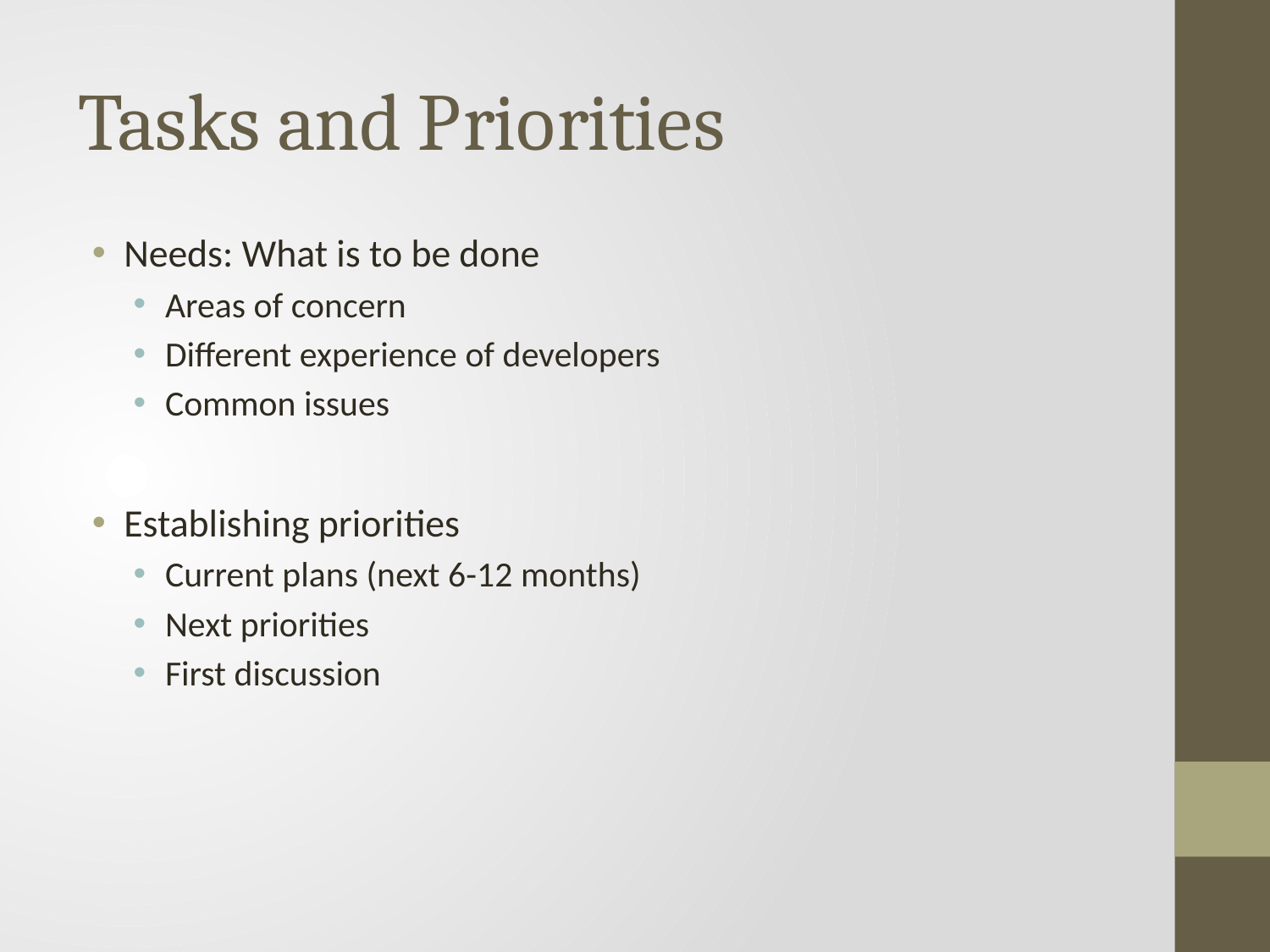

# Tasks and Priorities
Needs: What is to be done
Areas of concern
Different experience of developers
Common issues

Establishing priorities
Current plans (next 6-12 months)
Next priorities
First discussion